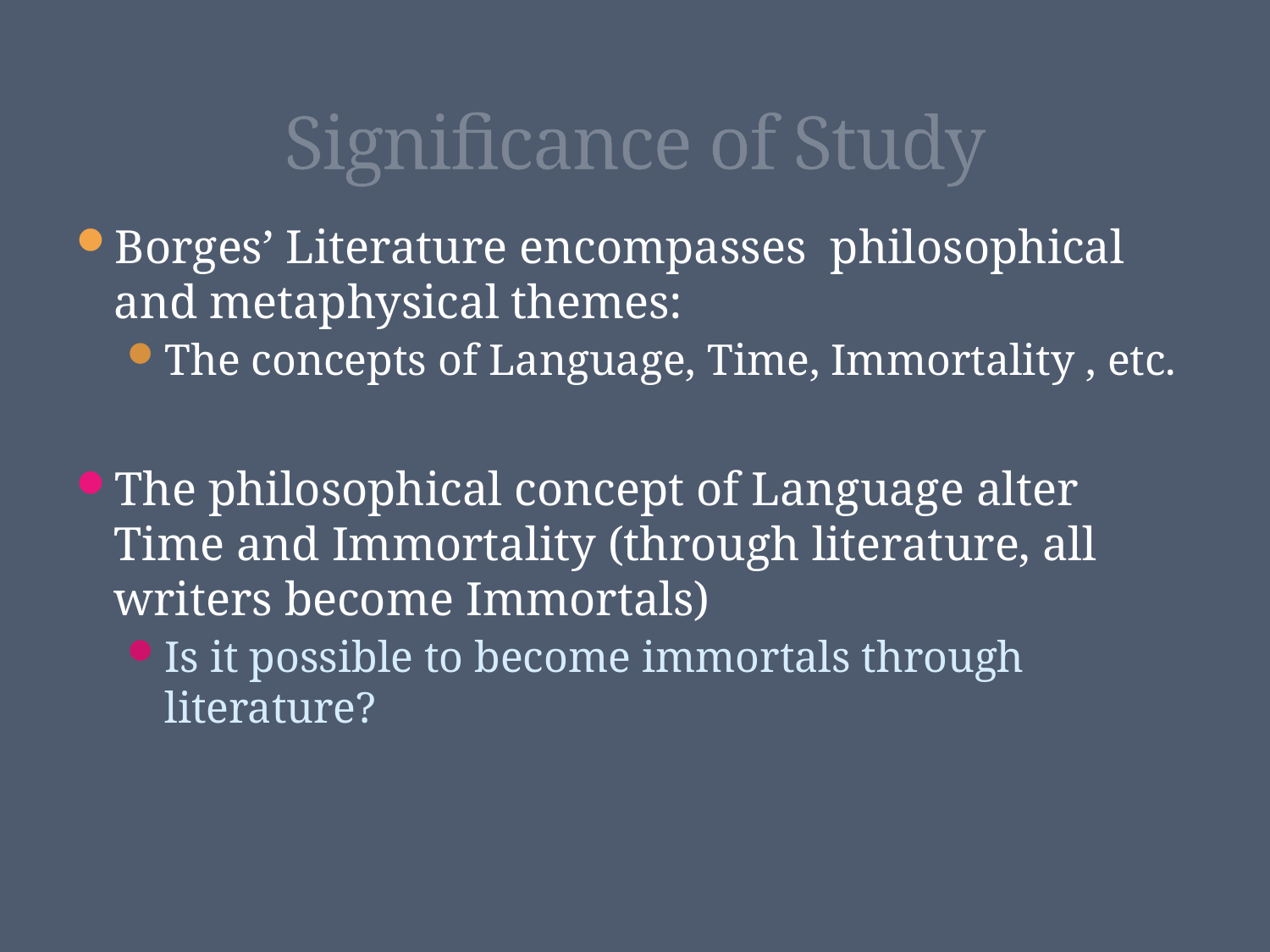

# Significance of Study
Borges’ Literature encompasses  philosophical and metaphysical themes:
The concepts of Language, Time, Immortality , etc.

The philosophical concept of Language alter Time and Immortality (through literature, all writers become Immortals)
Is it possible to become immortals through literature?